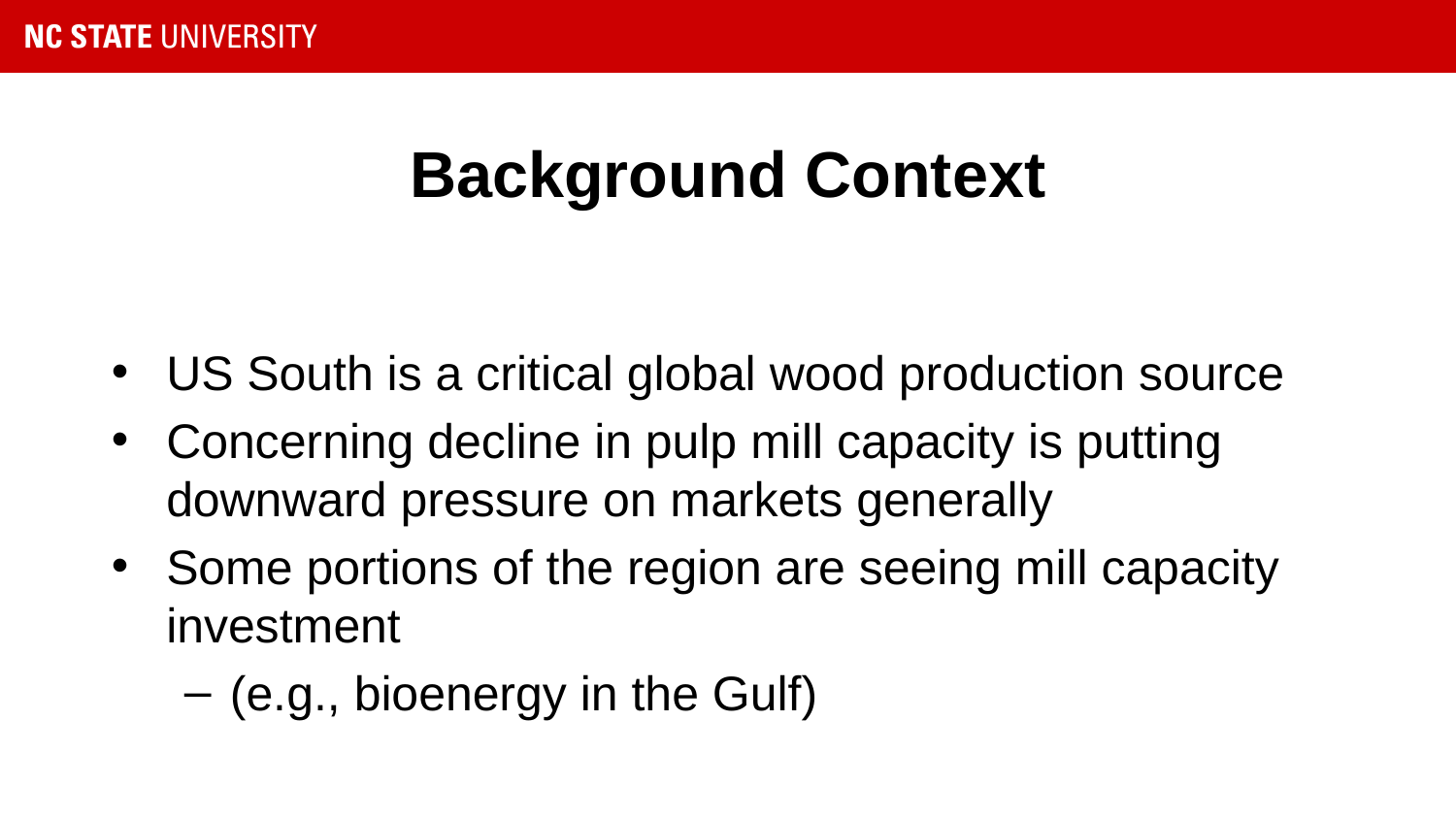

# Background Context

US South is a critical global wood production source
Concerning decline in pulp mill capacity is putting downward pressure on markets generally
Some portions of the region are seeing mill capacity investment
(e.g., bioenergy in the Gulf)